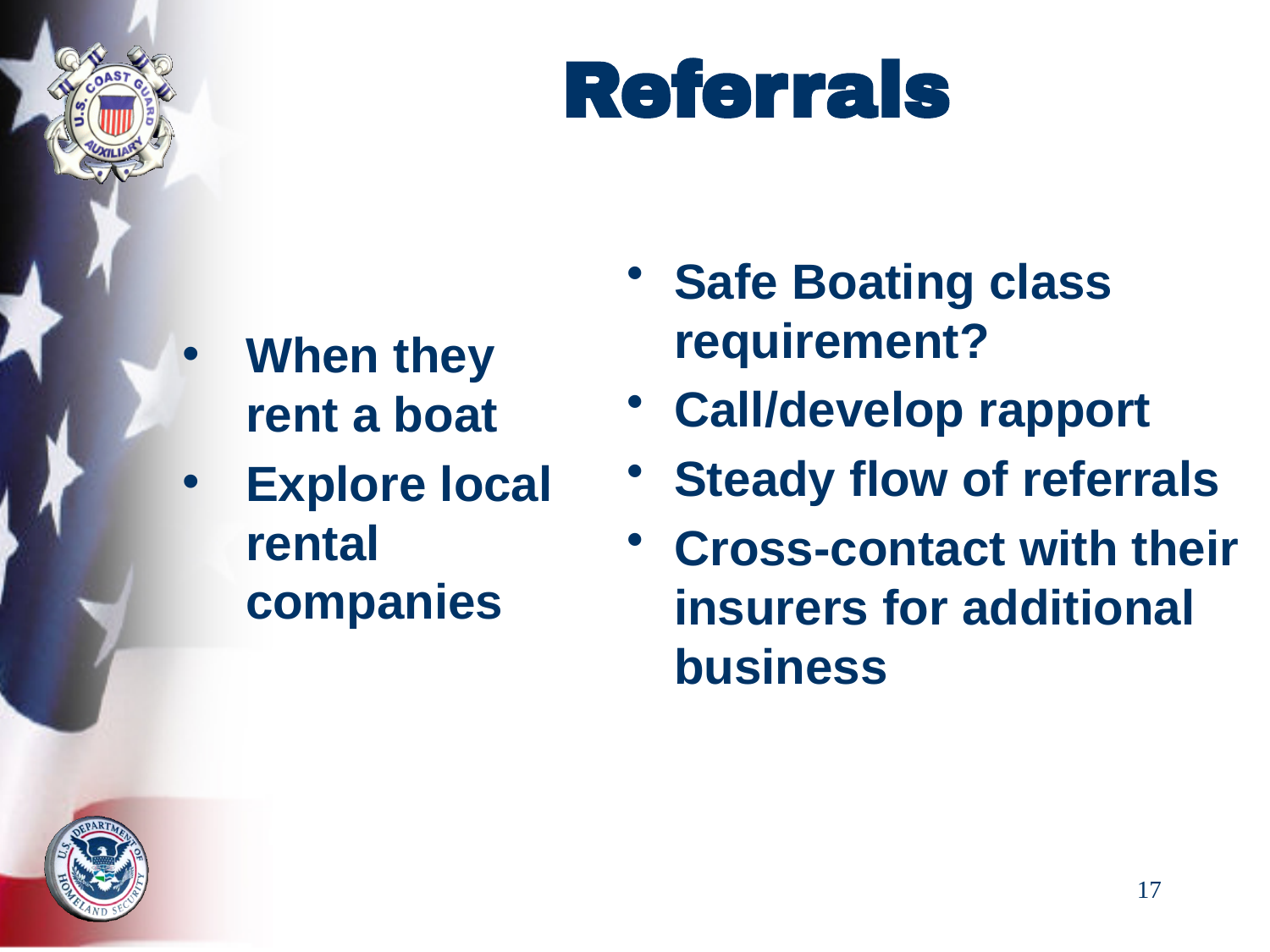

# Referrals
Safe Boating class requirement?
Call/develop rapport
Steady flow of referrals
Cross-contact with their insurers for additional business
When they rent a boat
Explore local rental companies

17